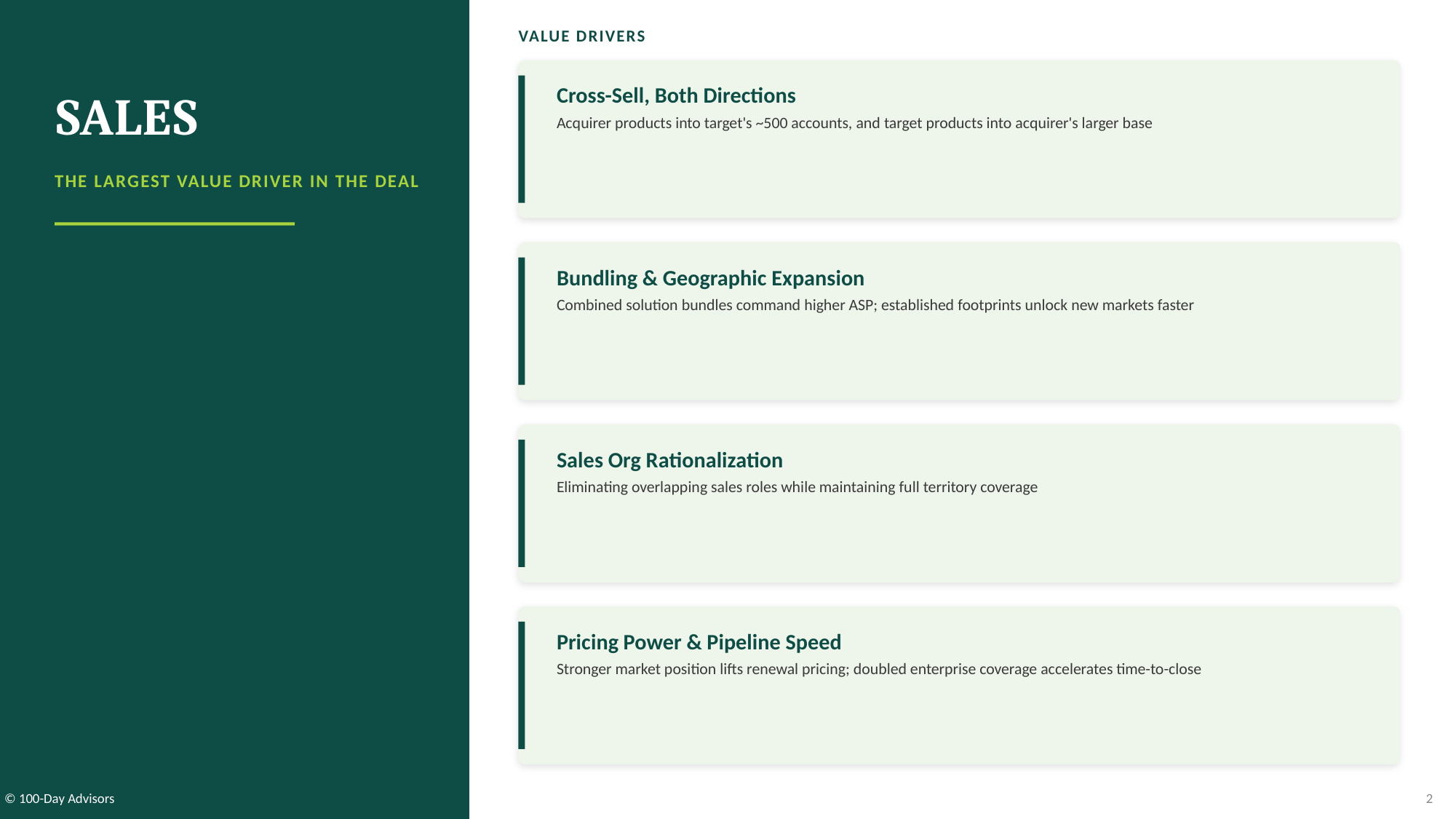

VALUE DRIVERS
SALES

Cross-Sell, Both Directions
Acquirer products into target's ~500 accounts, and target products into acquirer's larger base
THE LARGEST VALUE DRIVER IN THE DEAL

Bundling & Geographic Expansion
Combined solution bundles command higher ASP; established footprints unlock new markets faster

Sales Org Rationalization
Eliminating overlapping sales roles while maintaining full territory coverage

Pricing Power & Pipeline Speed
Stronger market position lifts renewal pricing; doubled enterprise coverage accelerates time-to-close
© 100-Day Advisors
2